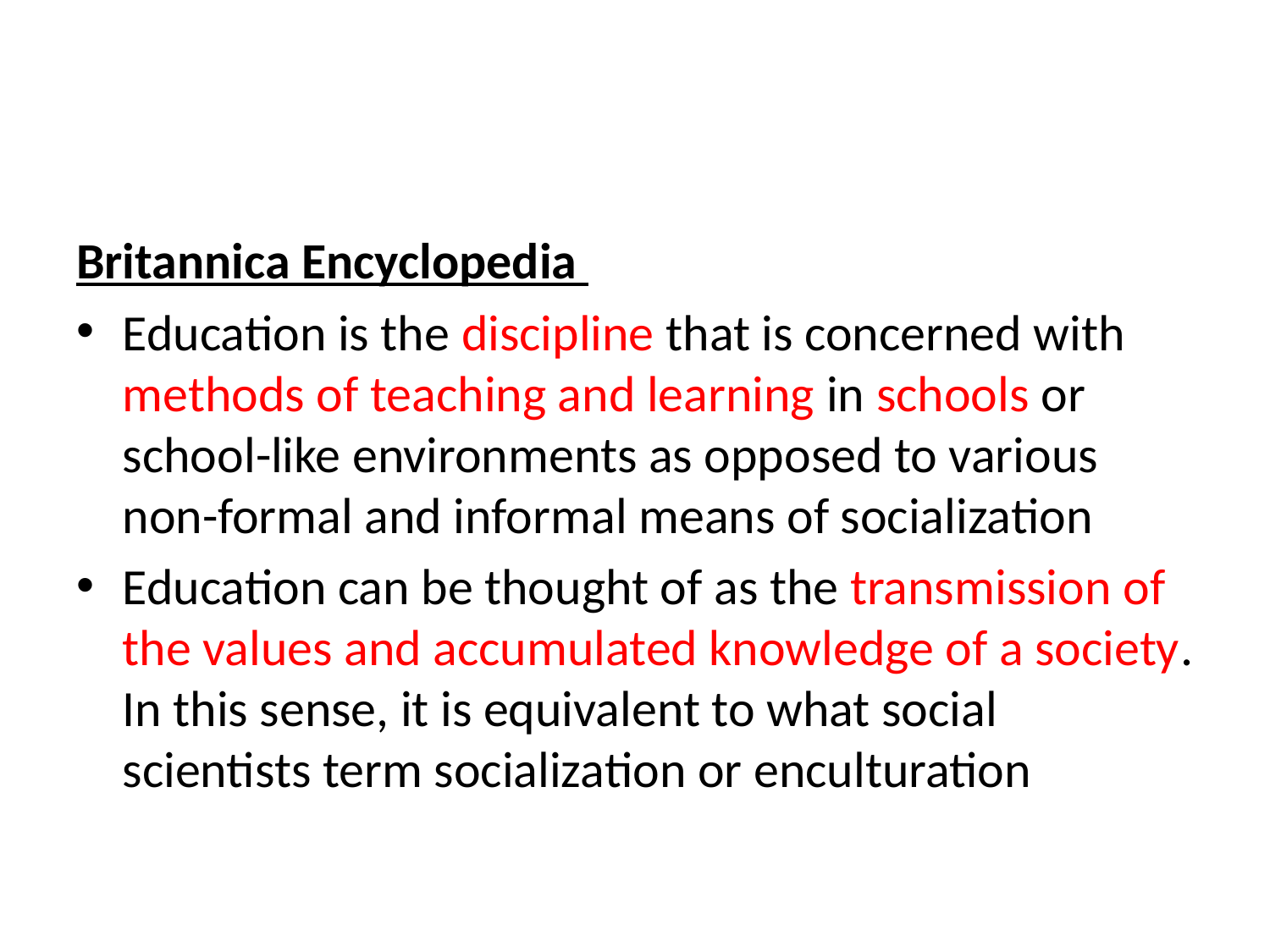

#
Britannica Encyclopedia
Education is the discipline that is concerned with methods of teaching and learning in schools or school-like environments as opposed to various non-formal and informal means of socialization
Education can be thought of as the transmission of the values and accumulated knowledge of a society. In this sense, it is equivalent to what social scientists term socialization or enculturation